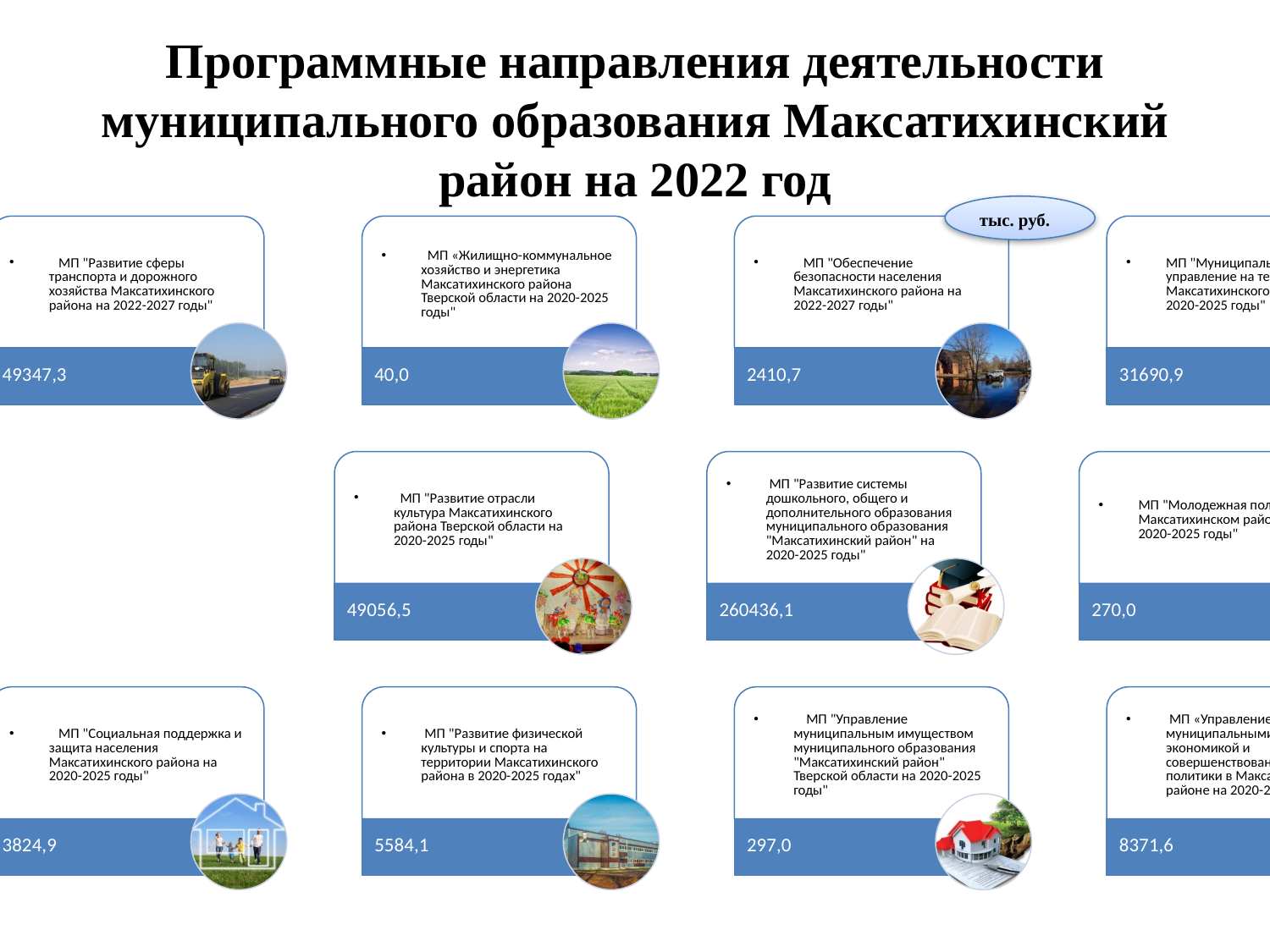

# Программные направления деятельности муниципального образования Максатихинский район на 2022 год
тыс. руб.
31690,9
5584,1
3824,9
297,0
49056,5
260436,1
270,0
2410,7
40,0
   МП "Обеспечение безопасности населения Максатихинского района на 2022-2027 годы"
  МП «Жилищно-коммунальное хозяйство и энергетика Максатихинского района Тверской области на 2020-2025 годы"
49347,3
   МП "Развитие сферы транспорта и дорожного хозяйства Максатихинского района на 2022-2027 годы"
   МП "Социальная поддержка и защита населения Максатихинского района на 2020-2025 годы"
 МП "Развитие физической культуры и спорта на территории Максатихинского района в 2020-2025 годах"
    МП "Управление муниципальным имуществом муниципального образования "Максатихинский район" Тверской области на 2020-2025 годы"
  МП "Развитие отрасли культура Максатихинского района Тверской области на 2020-2025 годы"
8371,6
 МП "Развитие системы дошкольного, общего и дополнительного образования муниципального образования "Максатихинский район" на 2020-2025 годы"